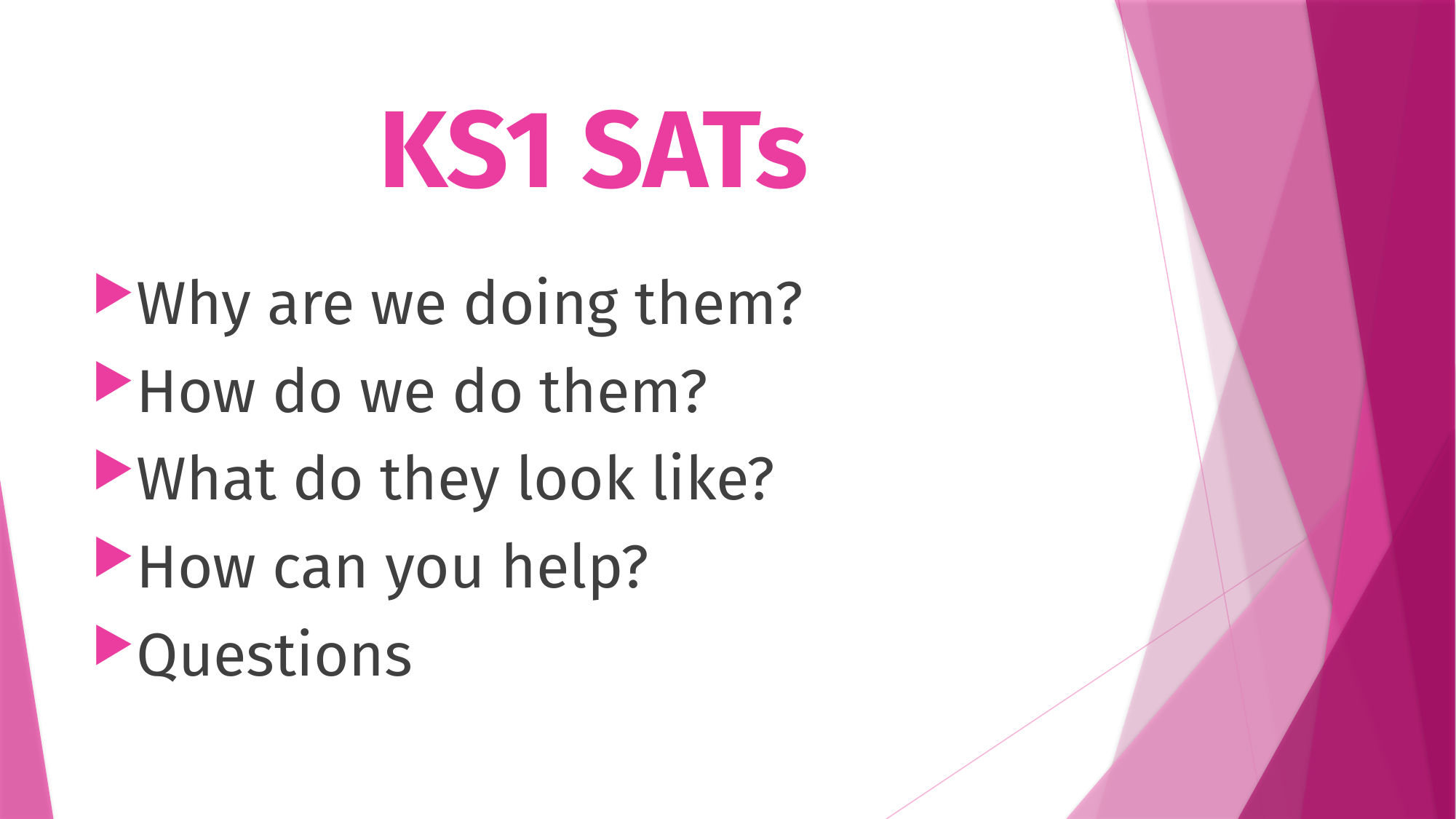

# KS1 SATs
Why are we doing them?
How do we do them?
What do they look like?
How can you help?
Questions